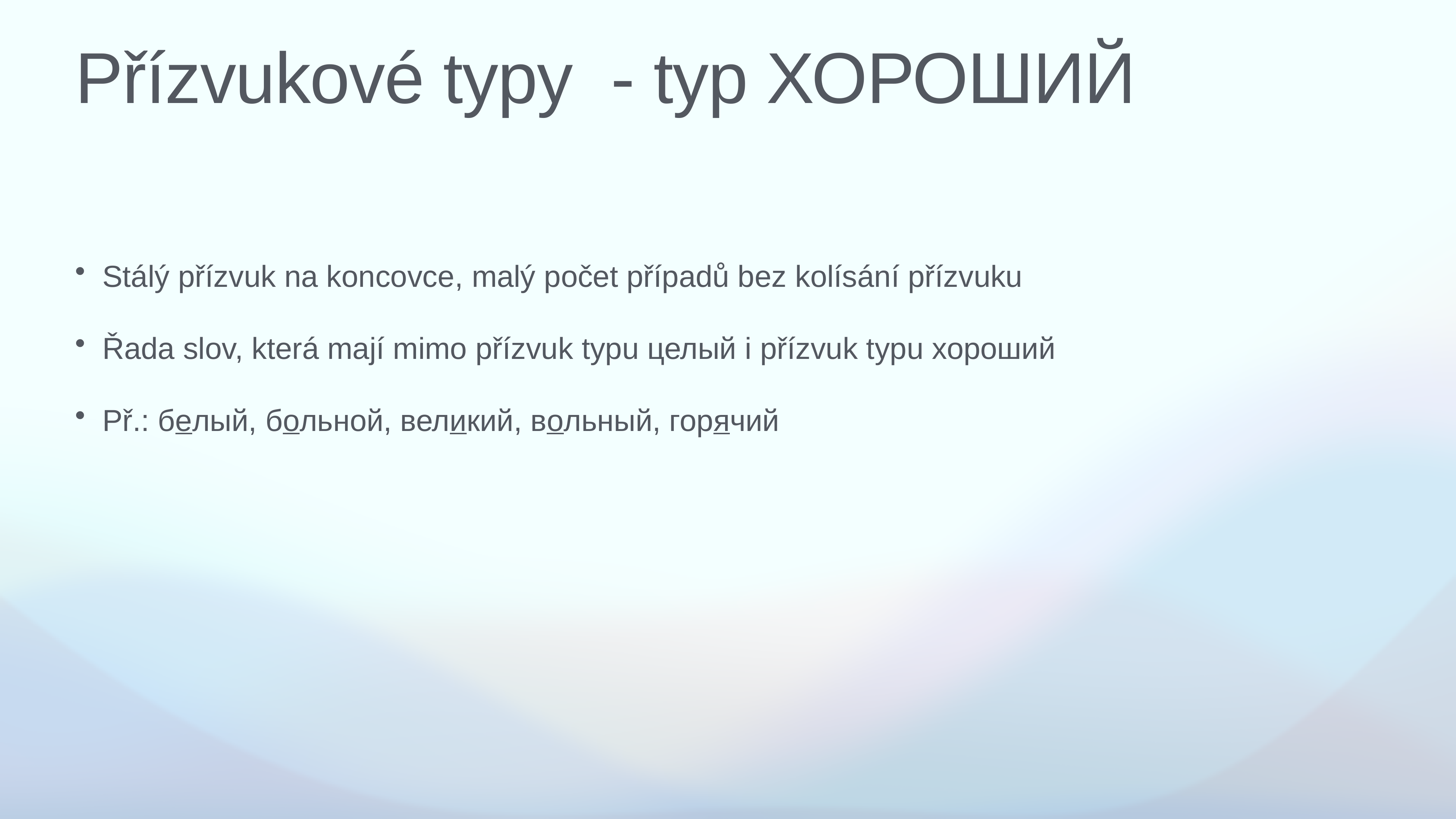

# Přízvukové typy  - typ ХОРОШИЙ

Stálý přízvuk na koncovce, malý počet případů bez kolísání přízvuku
Řada slov, která mají mimo přízvuk typu целый i přízvuk typu хороший
Př.: белый, больной, великий, вольный, горячий